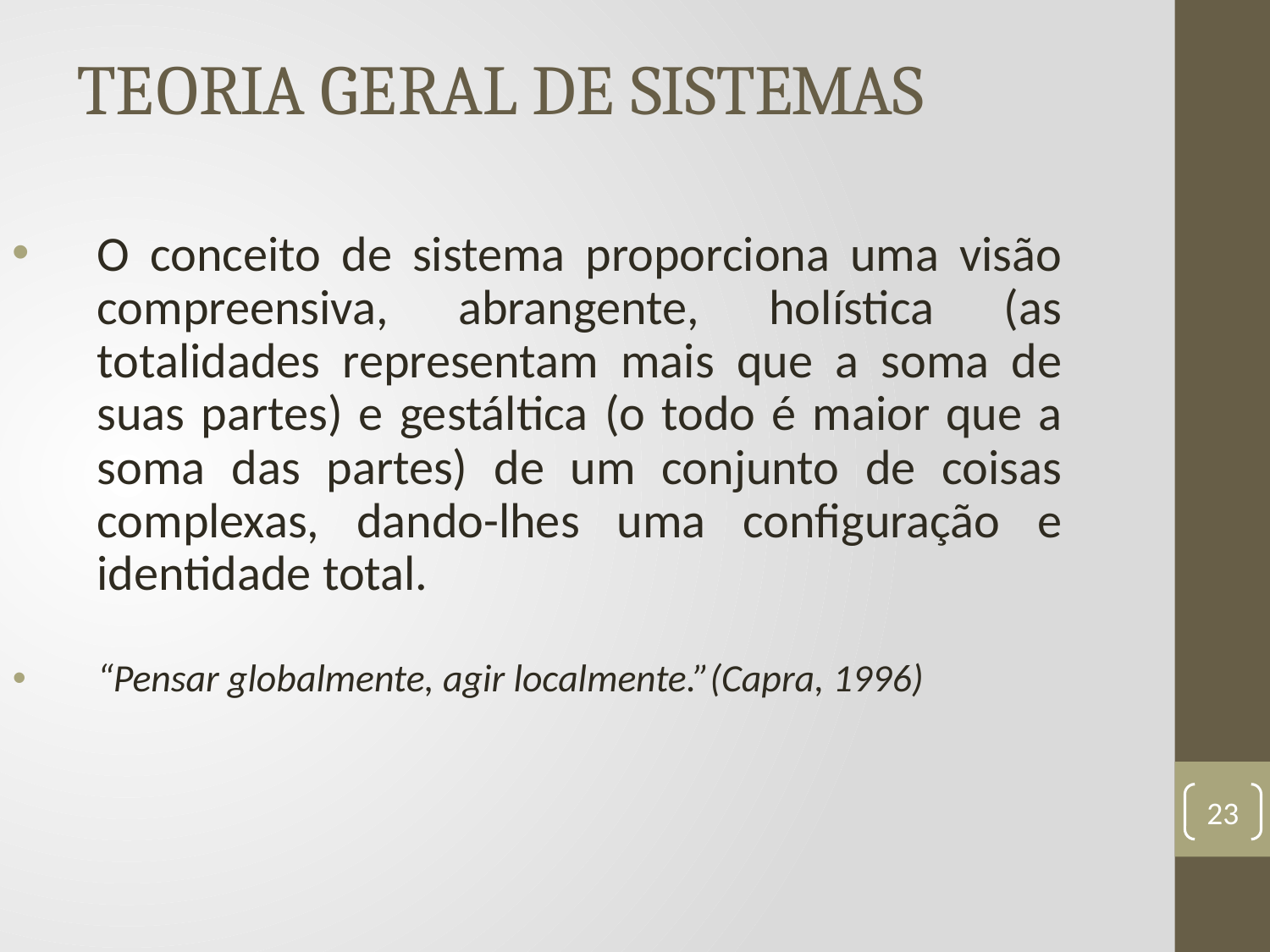

TEORIA GERAL DE SISTEMAS
O conceito de sistema proporciona uma visão compreensiva, abrangente, holística (as totalidades representam mais que a soma de suas partes) e gestáltica (o todo é maior que a soma das partes) de um conjunto de coisas complexas, dando-lhes uma configuração e identidade total.

“Pensar globalmente, agir localmente.”(Capra, 1996)
23